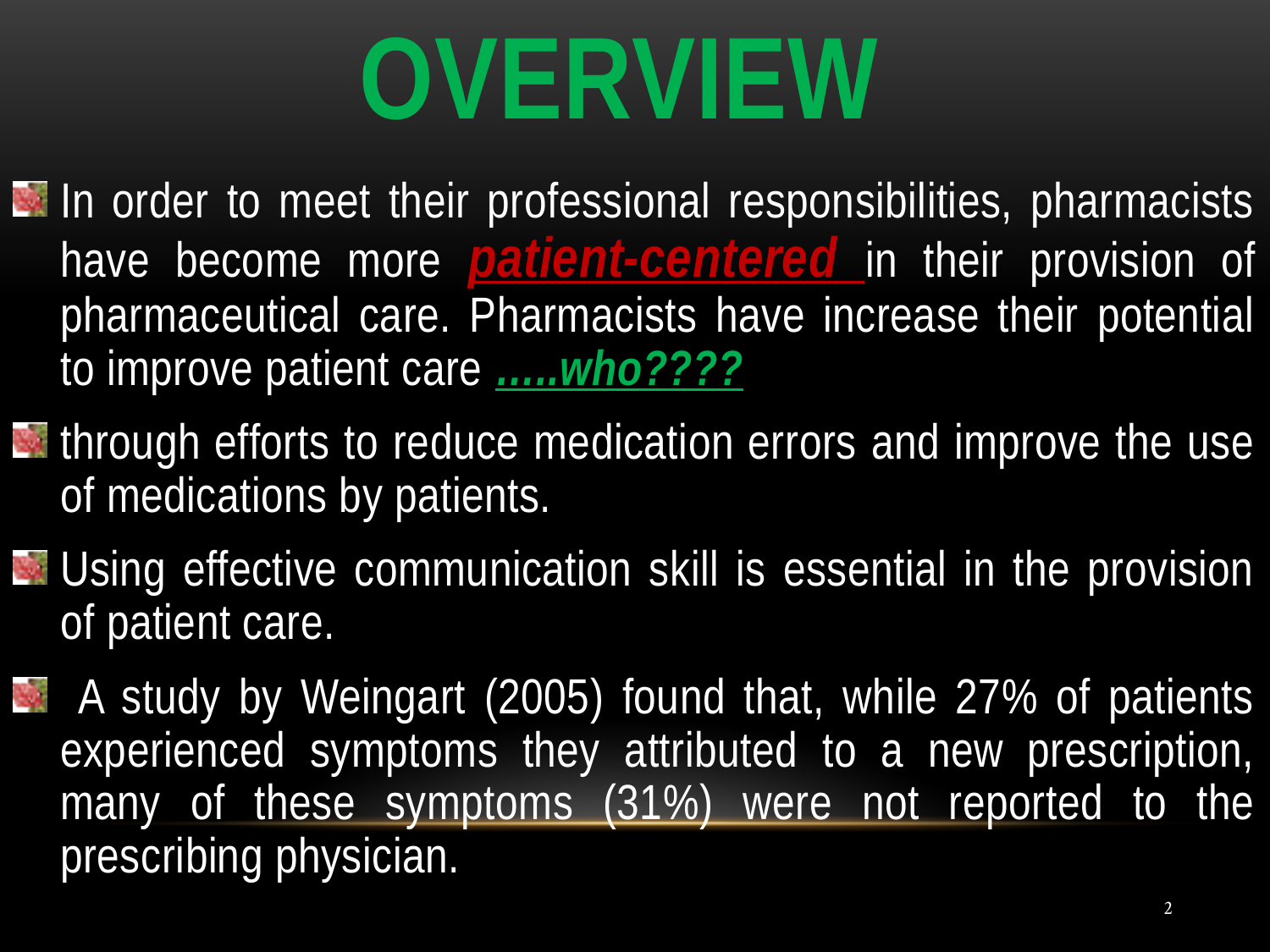

# Overview
In order to meet their professional responsibilities, pharmacists have become more patient-centered in their provision of pharmaceutical care. Pharmacists have increase their potential to improve patient care …..who????
through efforts to reduce medication errors and improve the use of medications by patients.
Using effective communication skill is essential in the provision of patient care.
 A study by Weingart (2005) found that, while 27% of patients experienced symptoms they attributed to a new prescription, many of these symptoms (31%) were not reported to the prescribing physician.

2